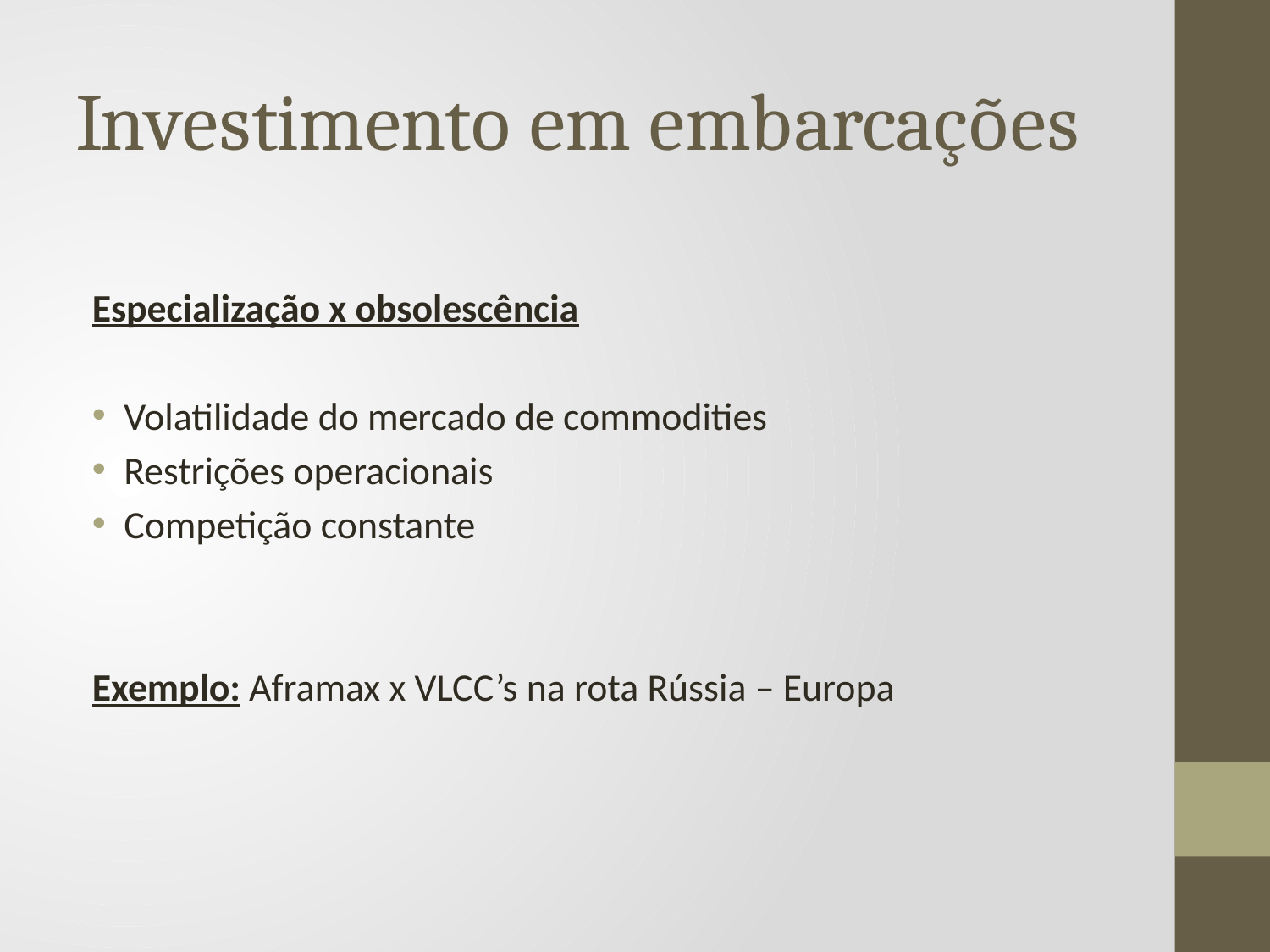

# Investimento em embarcações

Especialização x obsolescência

Volatilidade do mercado de commodities
Restrições operacionais
Competição constante

Exemplo: Aframax x VLCC’s na rota Rússia – Europa